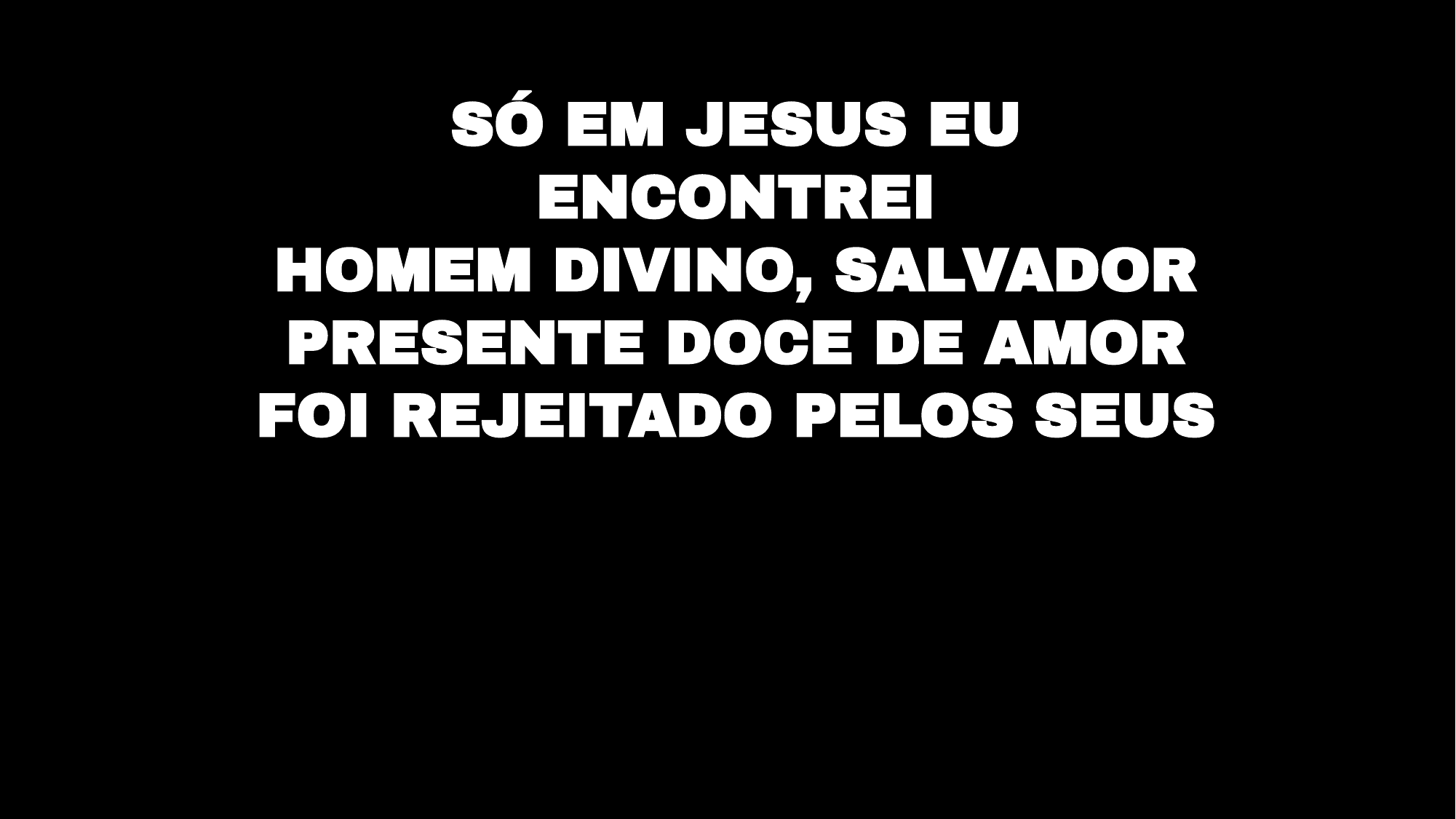

SÓ EM JESUS EU ENCONTREI
HOMEM DIVINO, SALVADOR
PRESENTE DOCE DE AMOR
FOI REJEITADO PELOS SEUS